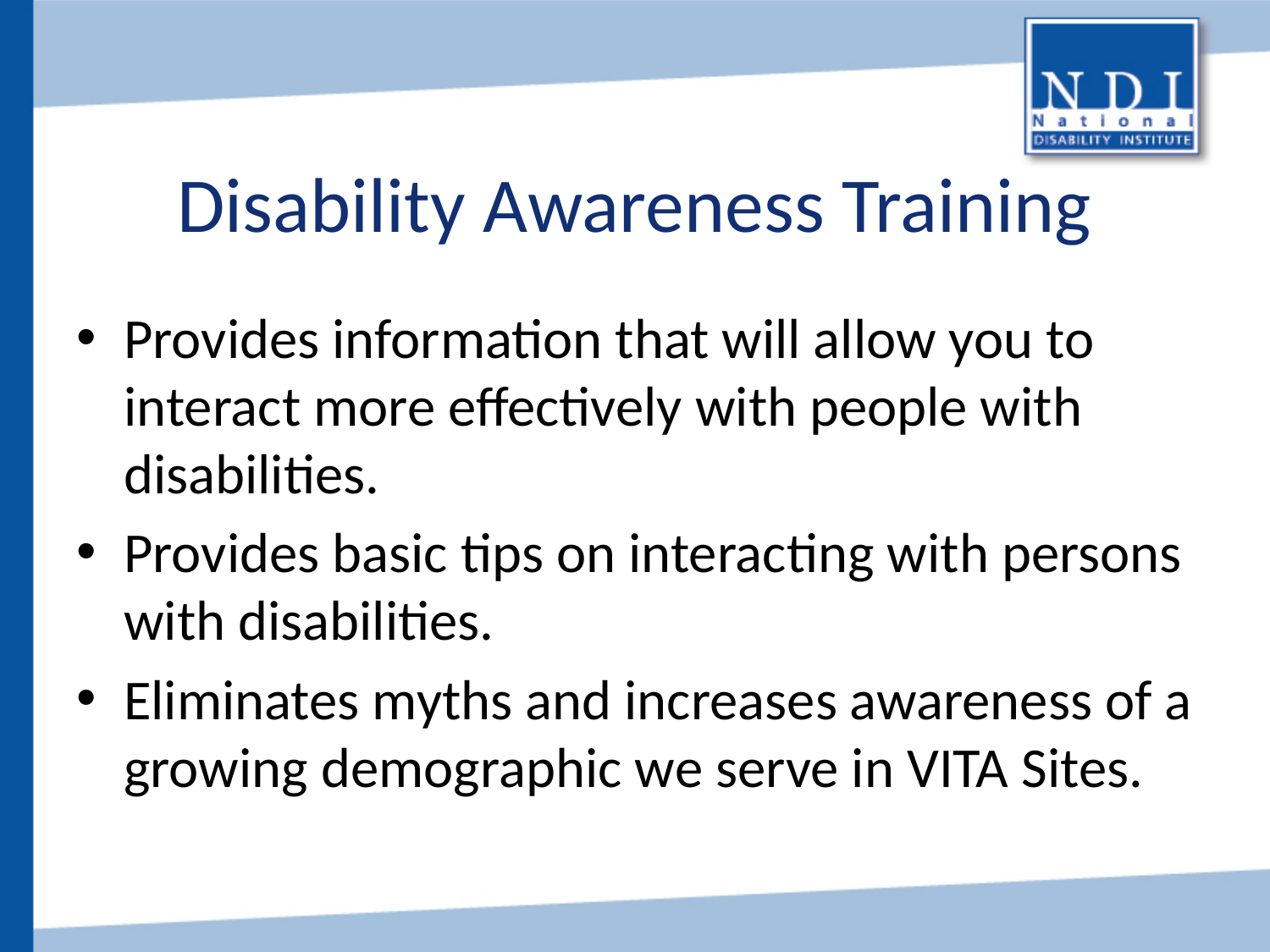

# Disability Awareness Training
Provides information that will allow you to interact more effectively with people with disabilities.
Provides basic tips on interacting with persons with disabilities.
Eliminates myths and increases awareness of a growing demographic we serve in VITA Sites.